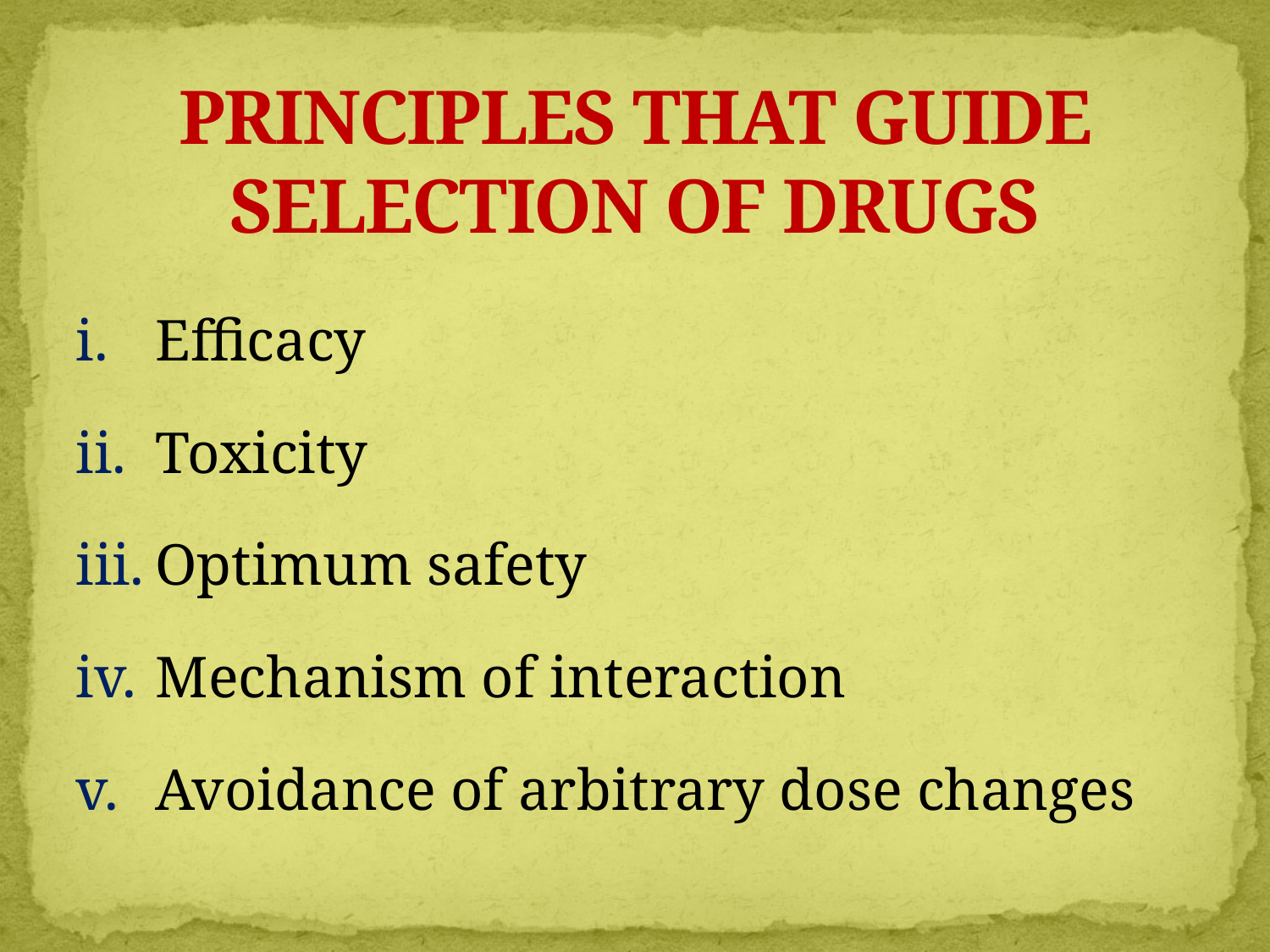

# PRINCIPLES THAT GUIDE SELECTION OF DRUGS
Efficacy
Toxicity
Optimum safety
Mechanism of interaction
Avoidance of arbitrary dose changes